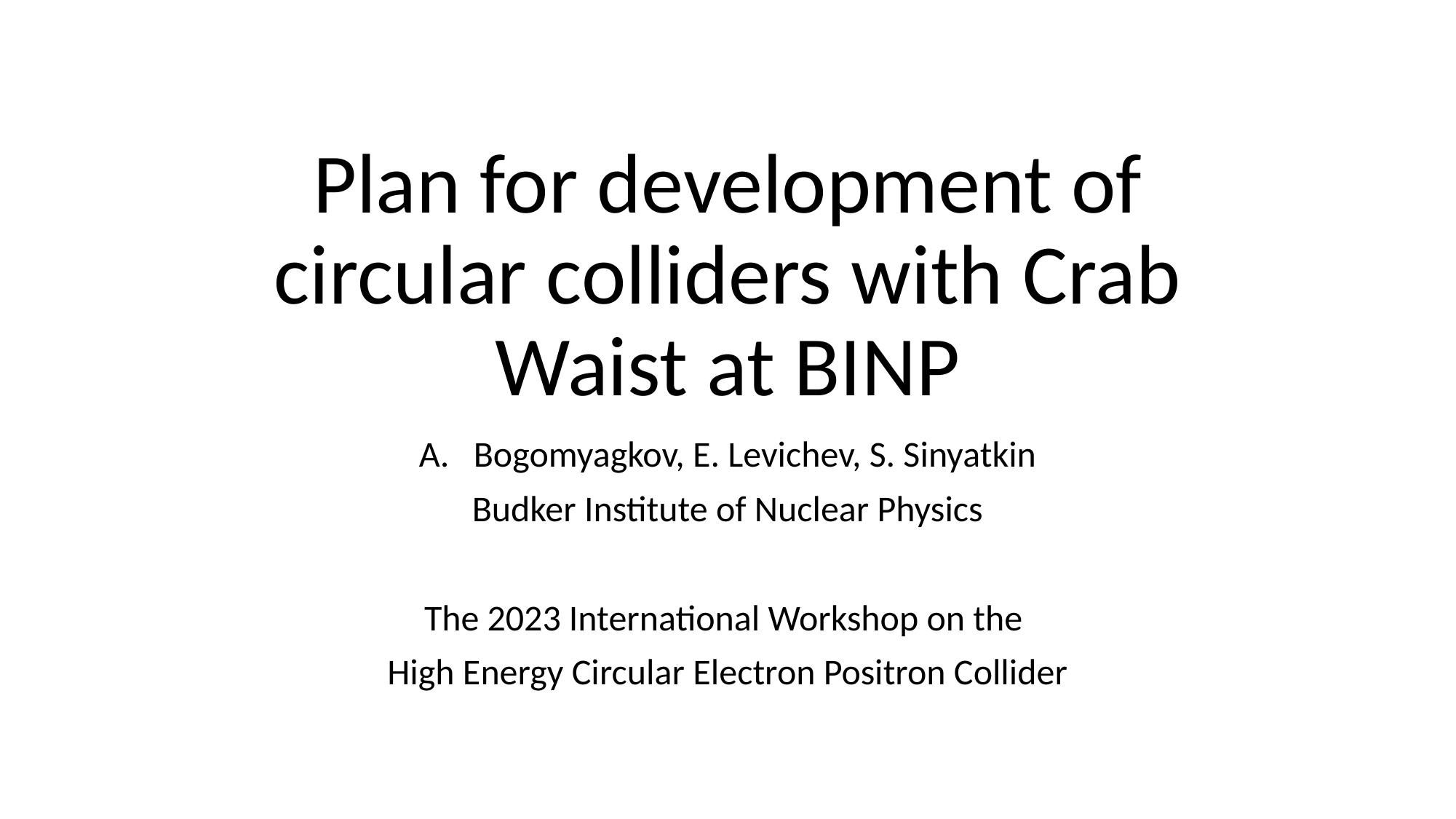

# Plan for development of circular colliders with Crab Waist at BINP
Bogomyagkov, E. Levichev, S. Sinyatkin
Budker Institute of Nuclear Physics

The 2023 International Workshop on the
High Energy Circular Electron Positron Collider